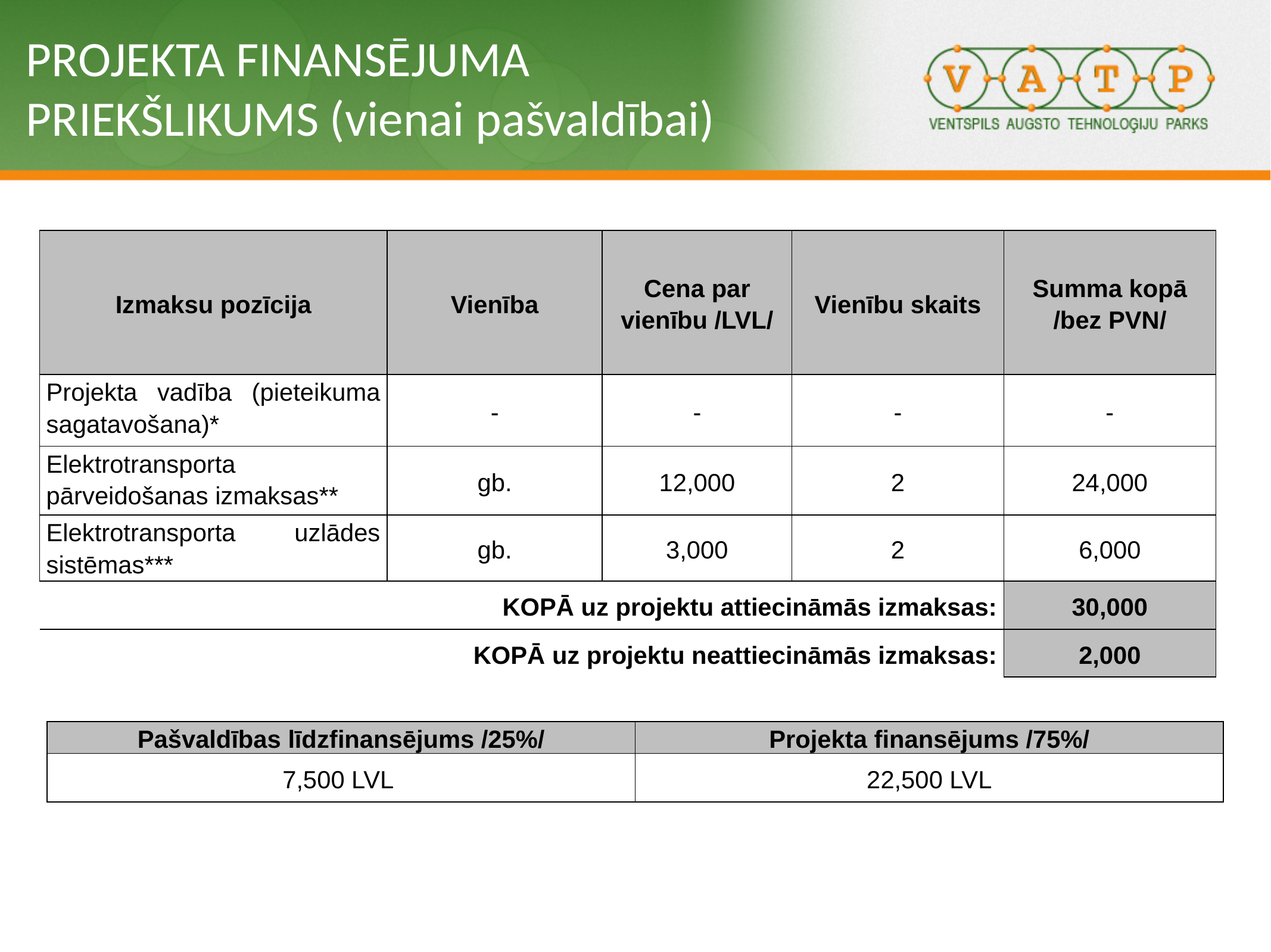

PROJEKTA FINANSĒJUMA PRIEKŠLIKUMS (vienai pašvaldībai)
| Izmaksu pozīcija | Vienība | Cena par vienību /LVL/ | Vienību skaits | Summa kopā /bez PVN/ |
| --- | --- | --- | --- | --- |
| Projekta vadība (pieteikuma sagatavošana)\* | - | - | - | - |
| Elektrotransporta pārveidošanas izmaksas\*\* | gb. | 12,000 | 2 | 24,000 |
| Elektrotransporta uzlādes sistēmas\*\*\* | gb. | 3,000 | 2 | 6,000 |
| KOPĀ uz projektu attiecināmās izmaksas: |  |  |  | 30,000 |
| KOPĀ uz projektu neattiecināmās izmaksas: |  |  |  | 2,000 |
| Pašvaldības līdzfinansējums /25%/ | Projekta finansējums /75%/ |
| --- | --- |
| 7,500 LVL | 22,500 LVL |